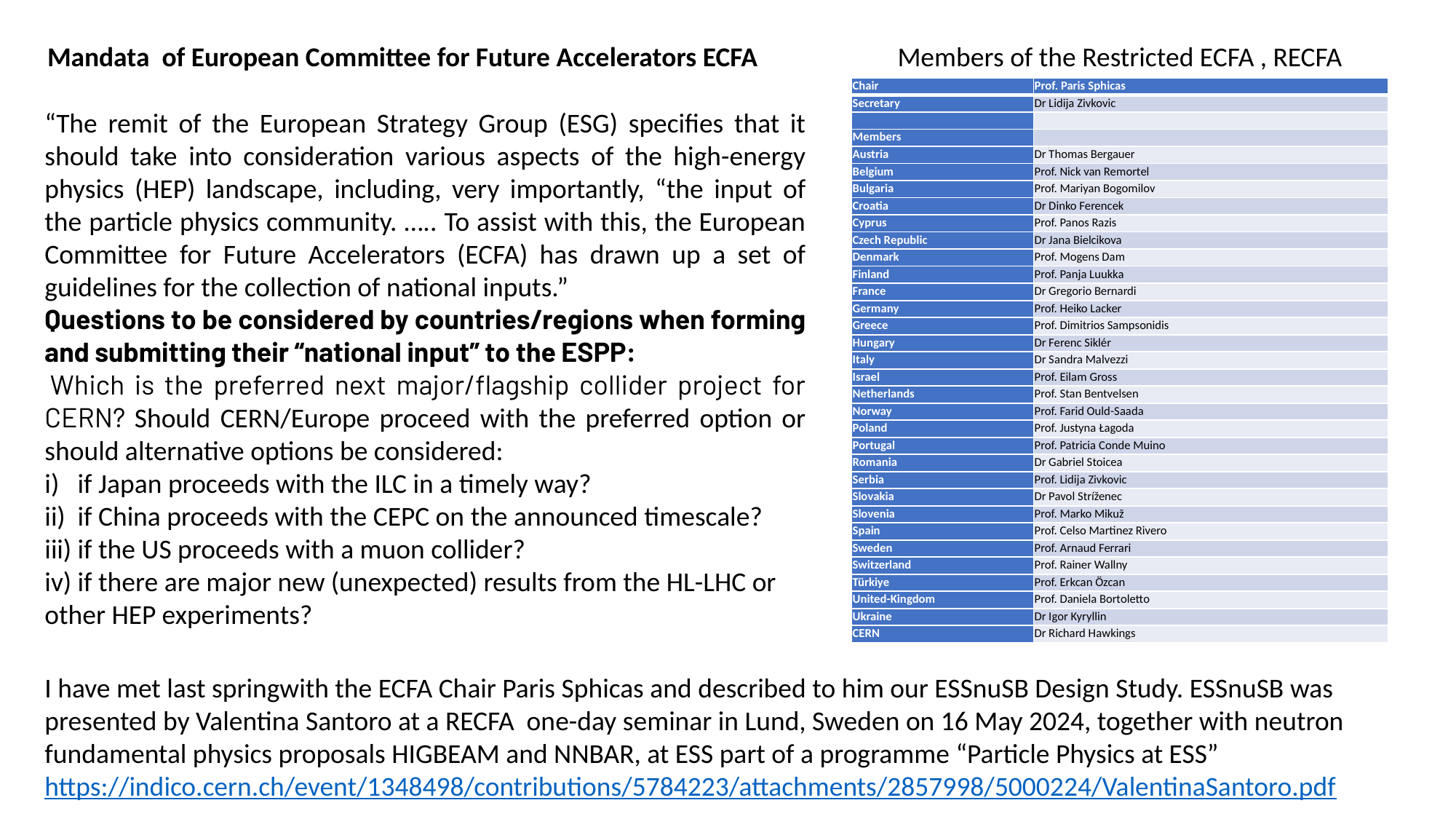

Mandata  of European Committee for Future Accelerators ECFA
Members of the Restricted ECFA , RECFA
| Chair | Prof. Paris Sphicas |
| --- | --- |
| Secretary | Dr Lidija Zivkovic |
|  |  |
| Members |  |
| Austria | Dr Thomas Bergauer |
| Belgium | Prof. Nick van Remortel |
| Bulgaria | Prof. Mariyan Bogomilov |
| Croatia | Dr Dinko Ferencek |
| Cyprus | Prof. Panos Razis |
| Czech Republic | Dr Jana Bielcikova |
| Denmark | Prof. Mogens Dam |
| Finland | Prof. Panja Luukka |
| France | Dr Gregorio Bernardi |
| Germany | Prof. Heiko Lacker |
| Greece | Prof. Dimitrios Sampsonidis |
| Hungary | Dr Ferenc Siklér |
| Italy | Dr Sandra Malvezzi |
| Israel | Prof. Eilam Gross |
| Netherlands | Prof. Stan Bentvelsen |
| Norway | Prof. Farid Ould-Saada |
| Poland | Prof. Justyna Łagoda |
| Portugal | Prof. Patricia Conde Muino |
| Romania | Dr Gabriel Stoicea |
| Serbia | Prof. Lidija Zivkovic |
| Slovakia | Dr Pavol Stríženec |
| Slovenia | Prof. Marko Mikuž |
| Spain | Prof. Celso Martinez Rivero |
| Sweden | Prof. Arnaud Ferrari |
| Switzerland | Prof. Rainer Wallny |
| Türkiye | Prof. Erkcan Özcan |
| United-Kingdom | Prof. Daniela Bortoletto |
| Ukraine | Dr Igor Kyryllin |
| CERN | Dr Richard Hawkings |
“The remit of the European Strategy Group (ESG) specifies that it should take into consideration various aspects of the high-energy physics (HEP) landscape, including, very importantly, “the input of the particle physics community. ….. To assist with this, the European Committee for Future Accelerators (ECFA) has drawn up a set of guidelines for the collection of national inputs.”
Questions to be considered by countries/regions when forming and submitting their “national input” to the ESPP:
 Which is the preferred next major/flagship collider project for CERN? Should CERN/Europe proceed with the preferred option or should alternative options be considered:
i)   if Japan proceeds with the ILC in a timely way?
ii)  if China proceeds with the CEPC on the announced timescale?
iii) if the US proceeds with a muon collider?
iv) if there are major new (unexpected) results from the HL-LHC or other HEP experiments?

I have met last springwith the ECFA Chair Paris Sphicas and described to him our ESSnuSB Design Study. ESSnuSB was presented by Valentina Santoro at a RECFA  one-day seminar in Lund, Sweden on 16 May 2024, together with neutron fundamental physics proposals HIGBEAM and NNBAR, at ESS part of a programme “Particle Physics at ESS”
https://indico.cern.ch/event/1348498/contributions/5784223/attachments/2857998/5000224/ValentinaSantoro.pdf